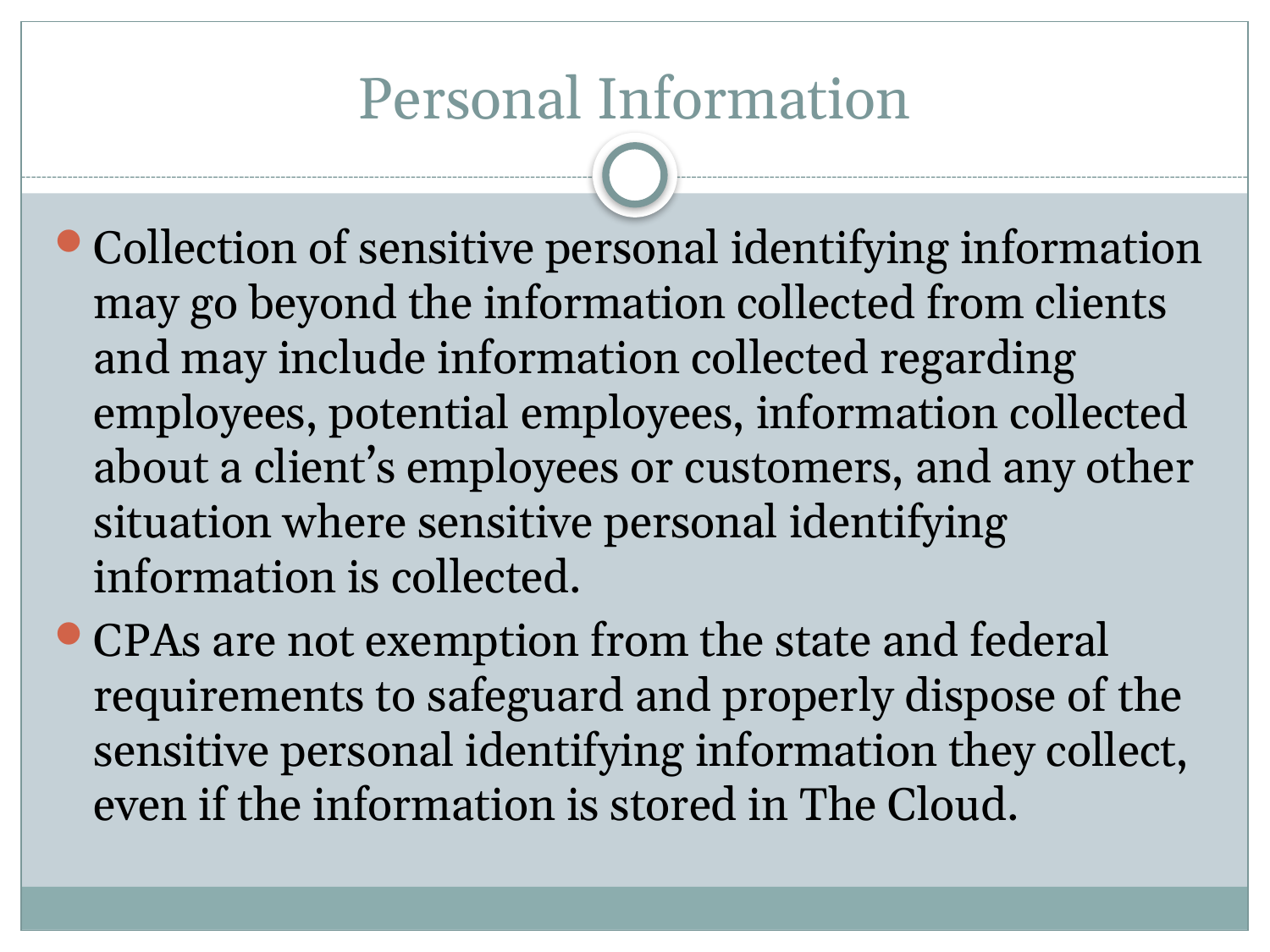

# Personal Information
Collection of sensitive personal identifying information may go beyond the information collected from clients and may include information collected regarding employees, potential employees, information collected about a client’s employees or customers, and any other situation where sensitive personal identifying information is collected.
CPAs are not exemption from the state and federal requirements to safeguard and properly dispose of the sensitive personal identifying information they collect, even if the information is stored in The Cloud.